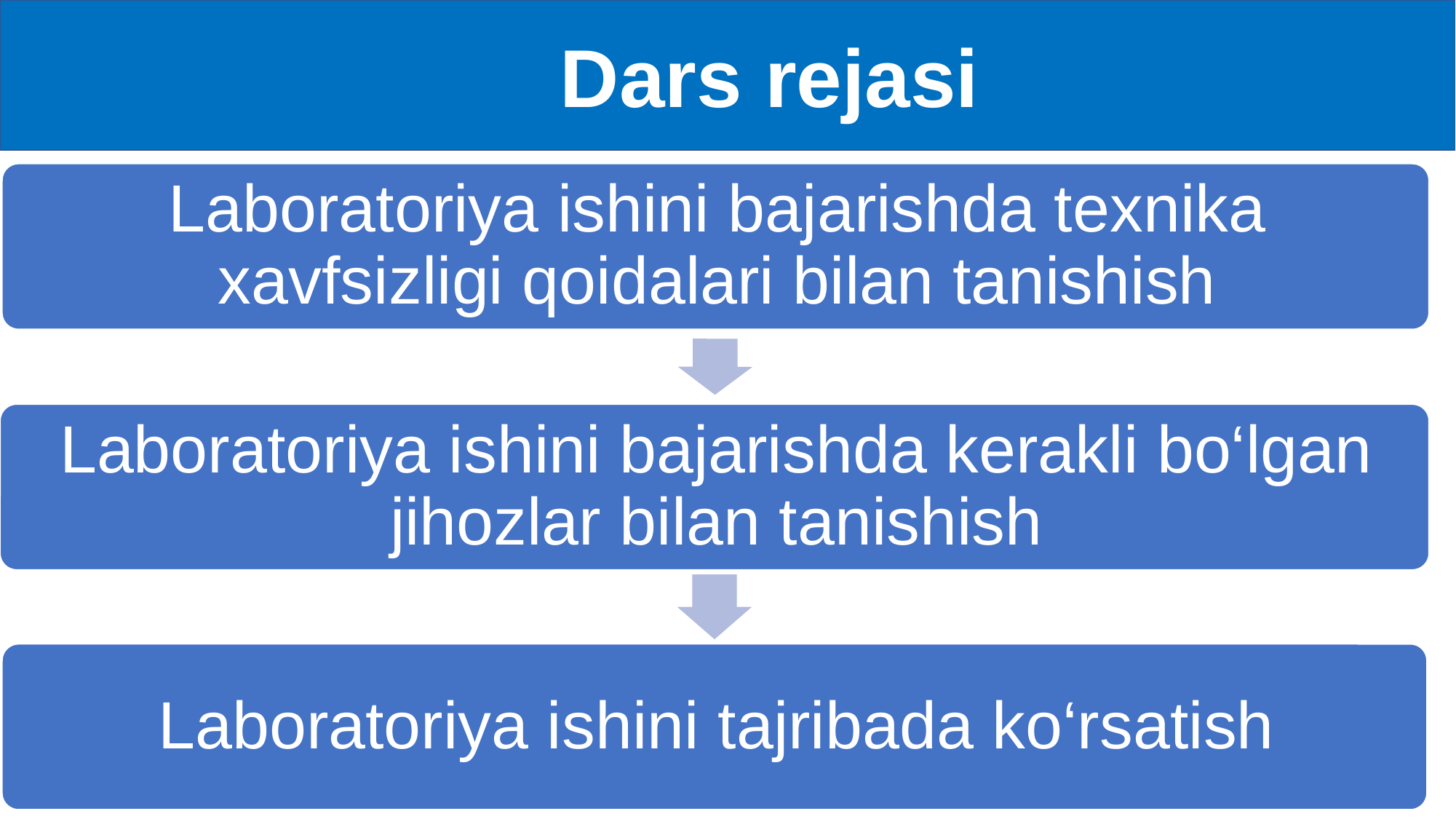

# Dars rejasi
Laboratoriya ishini bajarishda texnika xavfsizligi qoidalari bilan tanishish

Laboratoriya ishini bajarishda kerakli bo‘lgan jihozlar bilan tanishish

Laboratoriya ishini tajribada ko‘rsatish